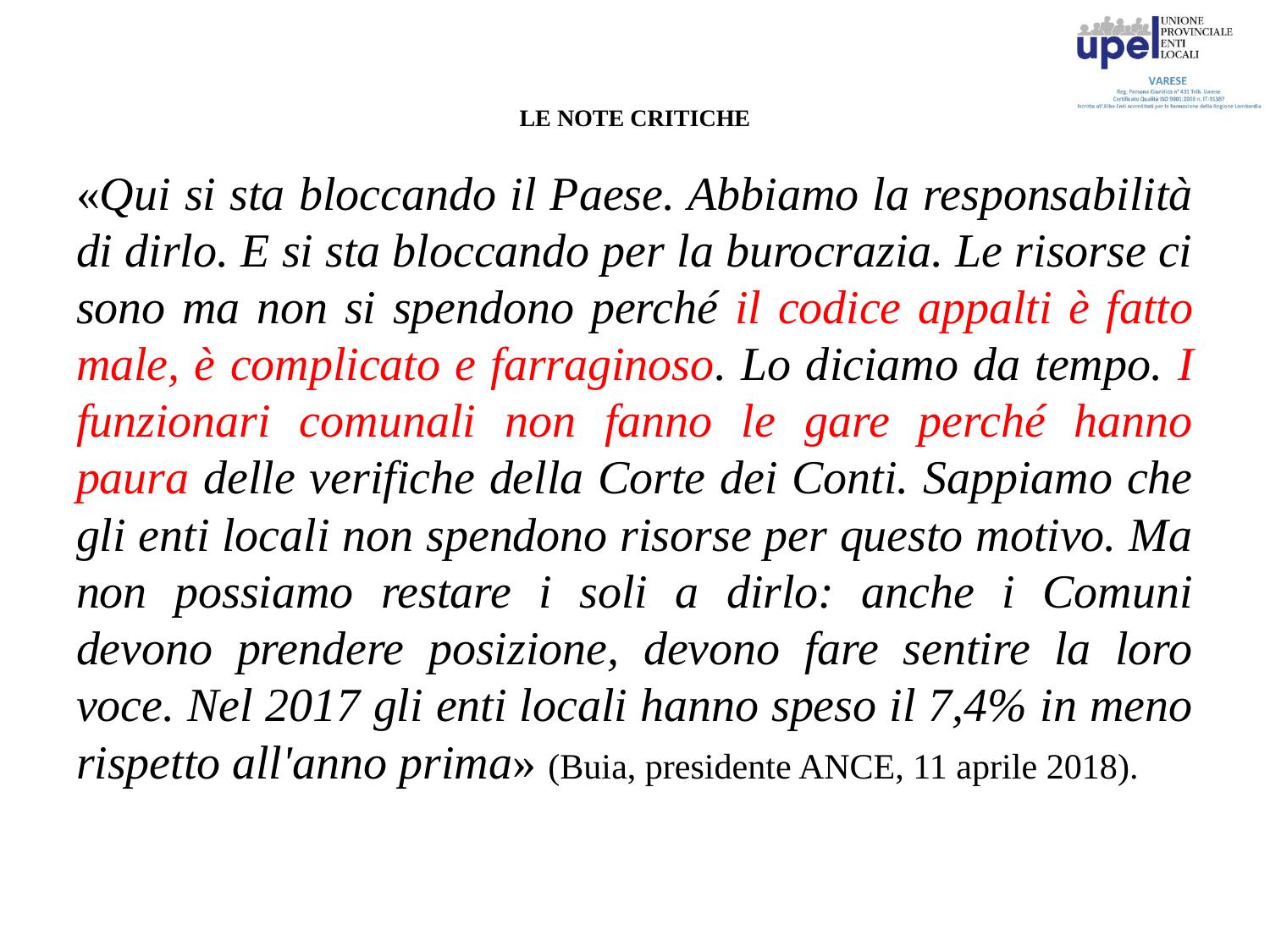

# LE NOTE CRITICHE
«Qui si sta bloccando il Paese. Abbiamo la responsabilità di dirlo. E si sta bloccando per la burocrazia. Le risorse ci sono ma non si spendono perché il codice appalti è fatto male, è complicato e farraginoso. Lo diciamo da tempo. I funzionari comunali non fanno le gare perché hanno paura delle verifiche della Corte dei Conti. Sappiamo che gli enti locali non spendono risorse per questo motivo. Ma non possiamo restare i soli a dirlo: anche i Comuni devono prendere posizione, devono fare sentire la loro voce. Nel 2017 gli enti locali hanno speso il 7,4% in meno rispetto all'anno prima» (Buia, presidente ANCE, 11 aprile 2018).